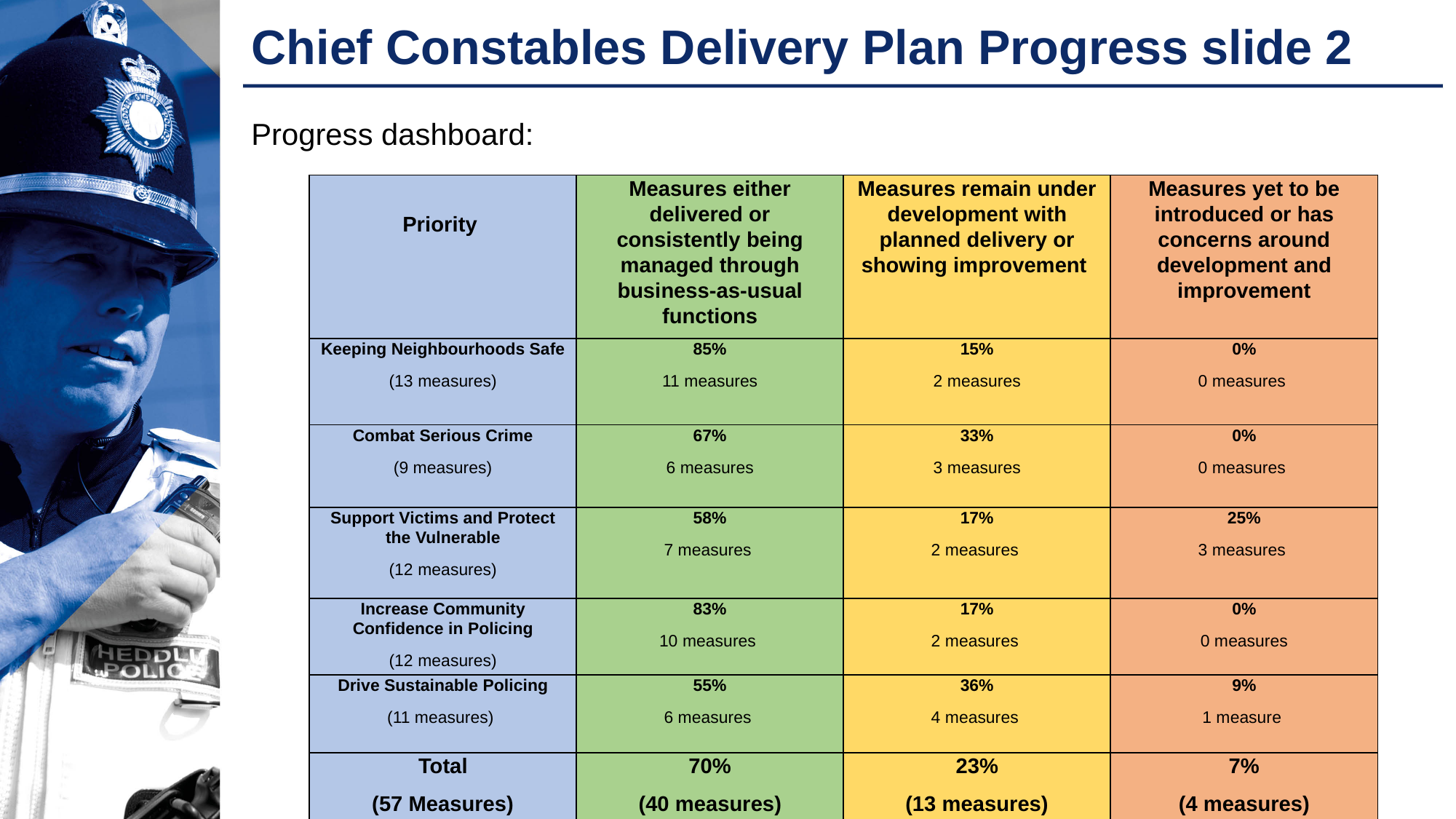

# Chief Constables Delivery Plan Progress slide 2
Progress dashboard:

| Priority | Measures either delivered or consistently being managed through business-as-usual functions | Measures remain under development with planned delivery or showing improvement | Measures yet to be introduced or has concerns around development and improvement |
| --- | --- | --- | --- |
| Keeping Neighbourhoods Safe (13 measures) | 85% 11 measures | 15% 2 measures | 0% 0 measures |
| Combat Serious Crime (9 measures) | 67% 6 measures | 33% 3 measures | 0% 0 measures |
| Support Victims and Protect the Vulnerable (12 measures) | 58% 7 measures | 17% 2 measures | 25% 3 measures |
| Increase Community Confidence in Policing (12 measures) | 83% 10 measures | 17% 2 measures | 0% 0 measures |
| Drive Sustainable Policing (11 measures) | 55% 6 measures | 36% 4 measures | 9% 1 measure |
| Total (57 Measures) | 70% (40 measures) | 23% (13 measures) | 7% (4 measures) |